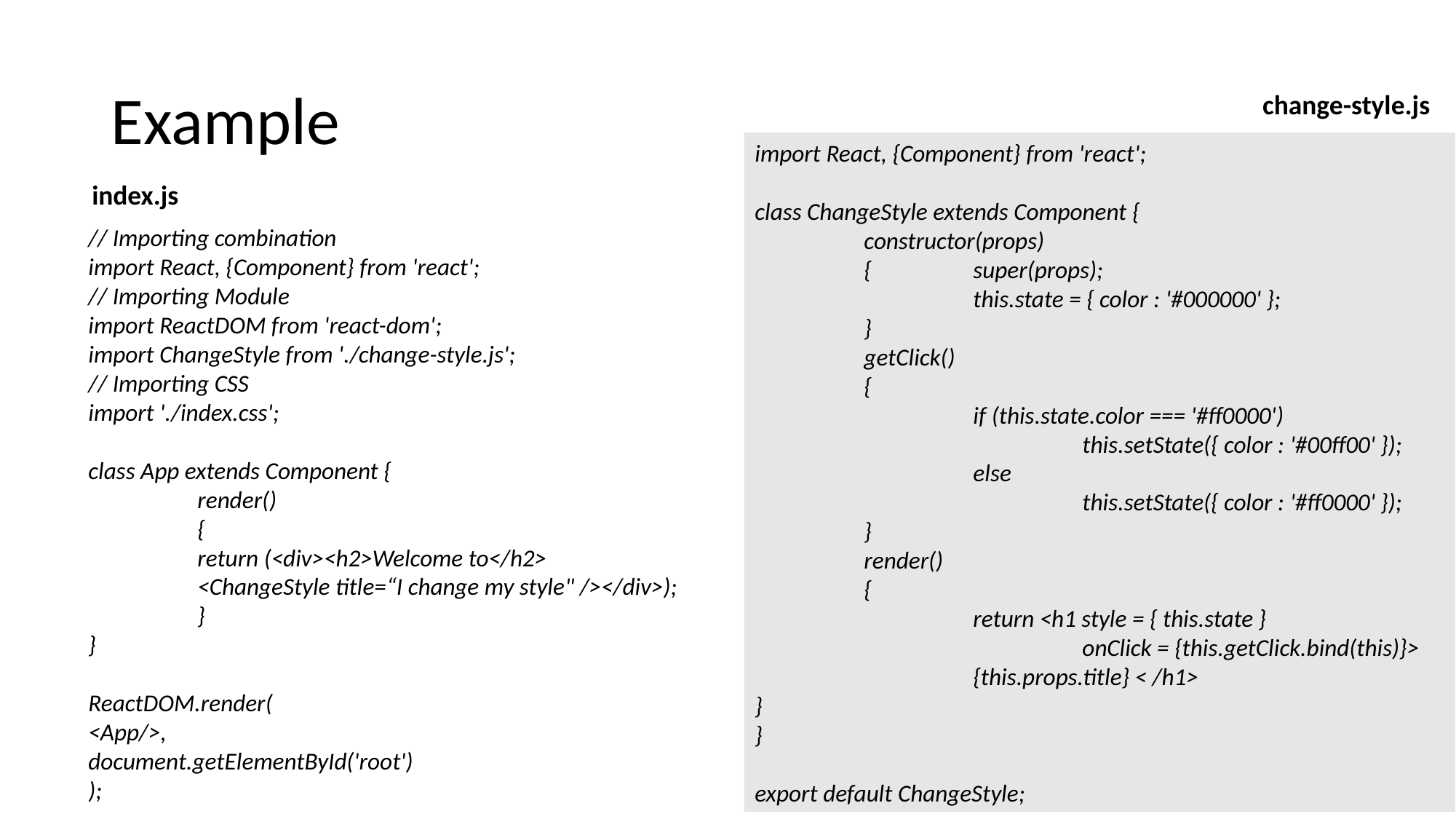

# Example
change-style.js
import React, {Component} from 'react';

class ChangeStyle extends Component {
	constructor(props)
	{	super(props);
		this.state = { color : '#000000' };
	}
	getClick()
	{
		if (this.state.color === '#ff0000')
			this.setState({ color : '#00ff00' });
		else
			this.setState({ color : '#ff0000' });
	}
	render()
	{
		return <h1 style = { this.state }
			onClick = {this.getClick.bind(this)}>
		{this.props.title} < /h1>
}
}

export default ChangeStyle;
index.js
// Importing combination
import React, {Component} from 'react';
// Importing Module
import ReactDOM from 'react-dom';
import ChangeStyle from './change-style.js';
// Importing CSS
import './index.css';

class App extends Component {
	render()
	{
	return (<div><h2>Welcome to</h2>
	<ChangeStyle title=“I change my style" /></div>);
	}
}

ReactDOM.render(
<App/>,
document.getElementById('root')
);